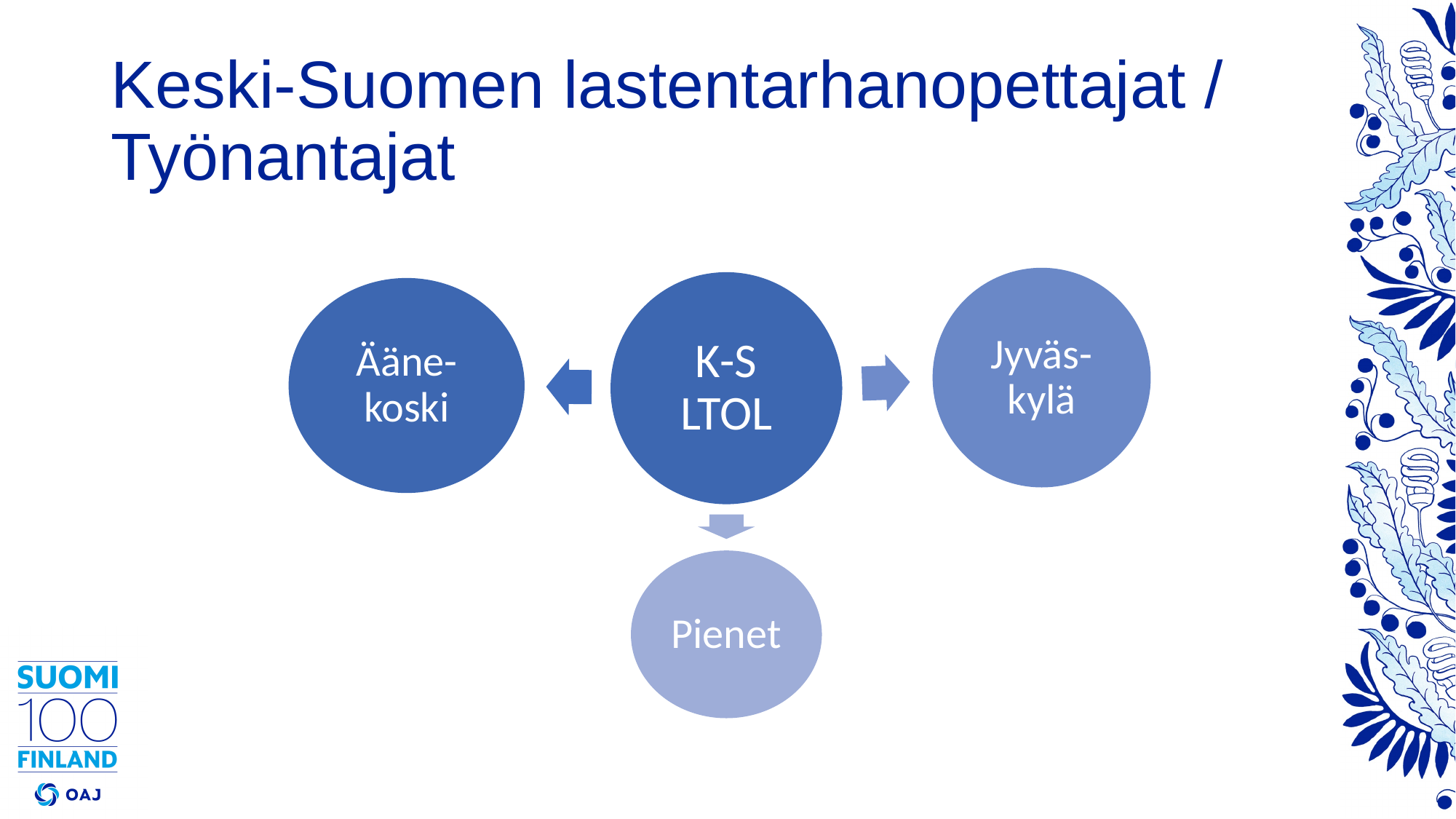

# Keski-Suomen lastentarhanopettajat / Työnantajat
K-S LTOL

Ääne-koski

Jyväs-kylä

Pienet